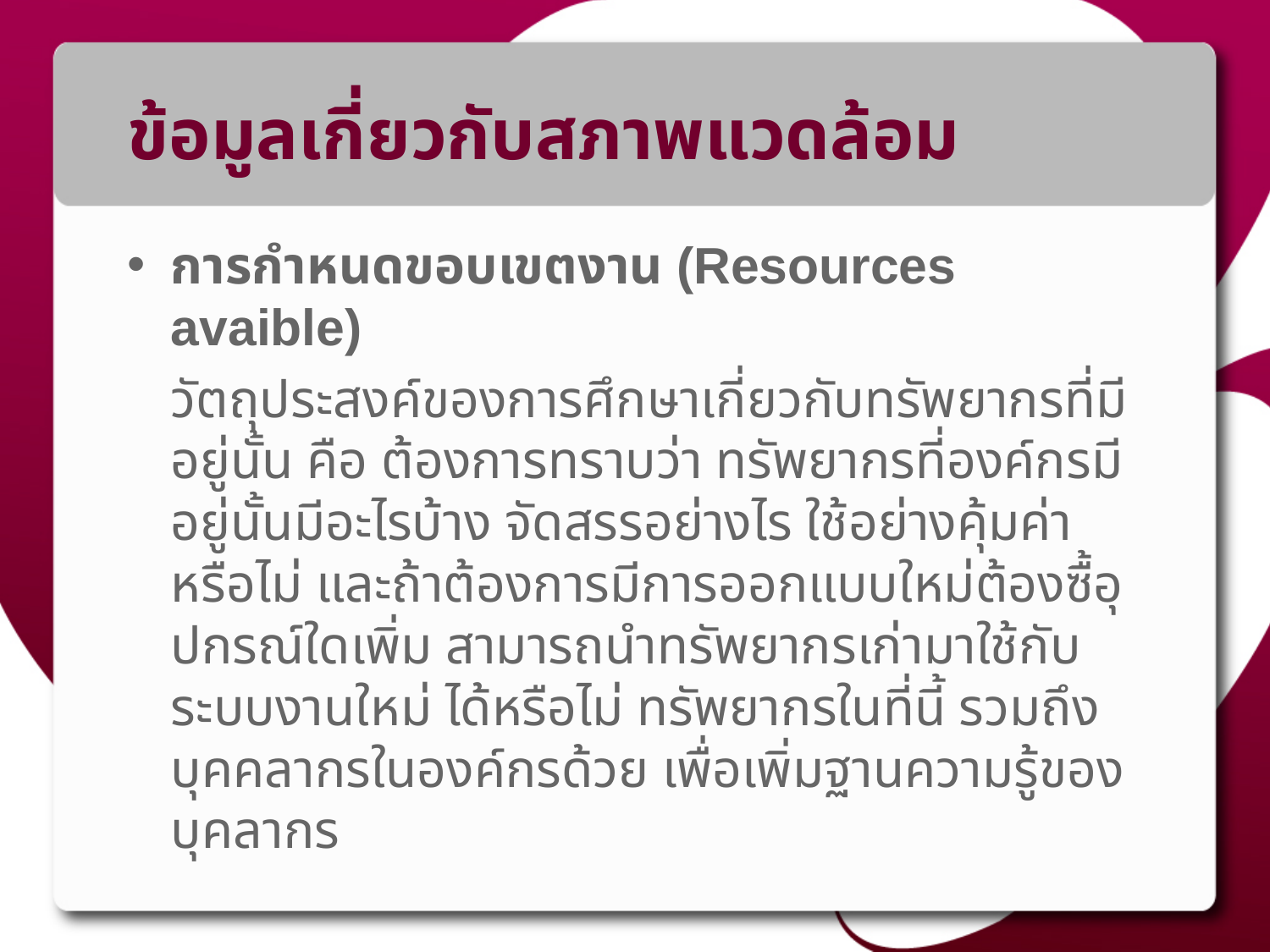

# ข้อมูลเกี่ยวกับสภาพแวดล้อม
การกำหนดขอบเขตงาน (Resources avaible)
		วัตถุประสงค์ของการศึกษาเกี่ยวกับทรัพยากรที่มีอยู่นั้น คือ ต้องการทราบว่า ทรัพยากรที่องค์กรมีอยู่นั้นมีอะไรบ้าง จัดสรรอย่างไร ใช้อย่างคุ้มค่าหรือไม่ และถ้าต้องการมีการออกแบบใหม่ต้องซื้อุปกรณ์ใดเพิ่ม สามารถนำทรัพยากรเก่ามาใช้กับระบบงานใหม่ ได้หรือไม่ ทรัพยากรในที่นี้ รวมถึงบุคคลากรในองค์กรด้วย เพื่อเพิ่มฐานความรู้ของบุคลากร